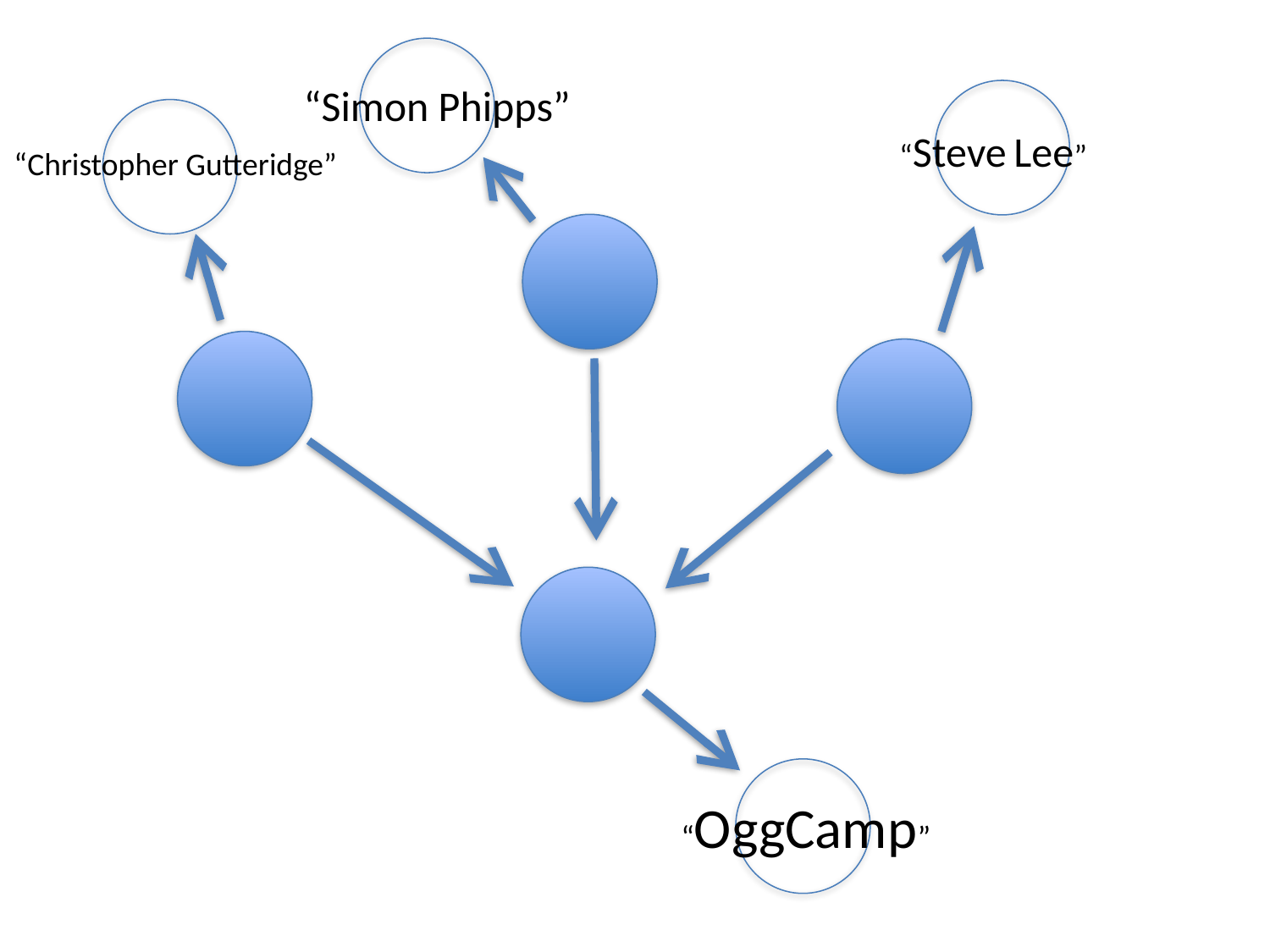

“Simon Phipps”

“Steve Lee”
“Christopher Gutteridge”

“OggCamp”